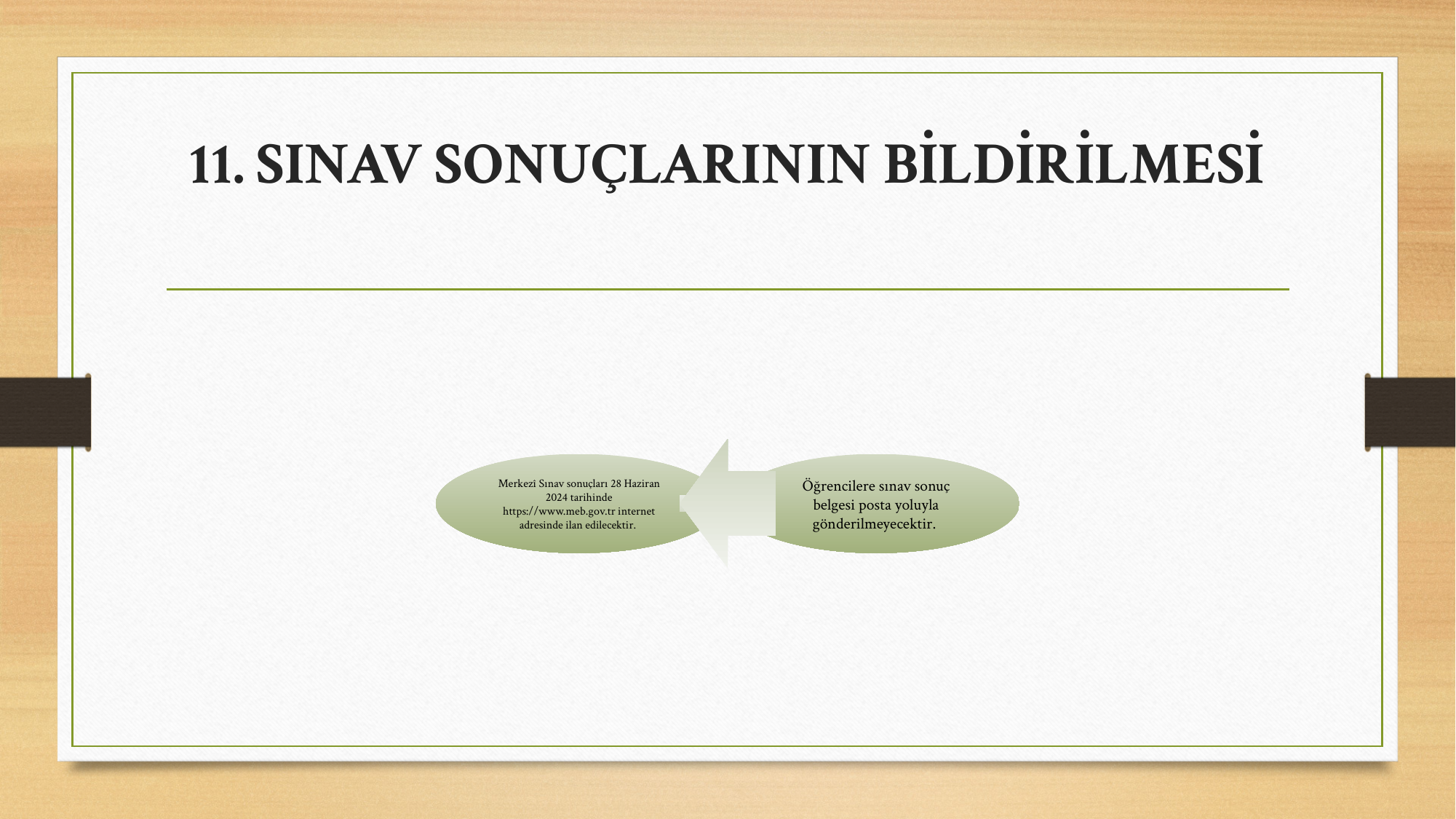

# 11. SINAV SONUÇLARININ BİLDİRİLMESİ
Merkezî Sınav sonuçları 28 Haziran 2024 tarihinde https://www.meb.gov.tr internet adresinde ilan edilecektir.
Öğrencilere sınav sonuç belgesi posta yoluyla gönderilmeyecektir.